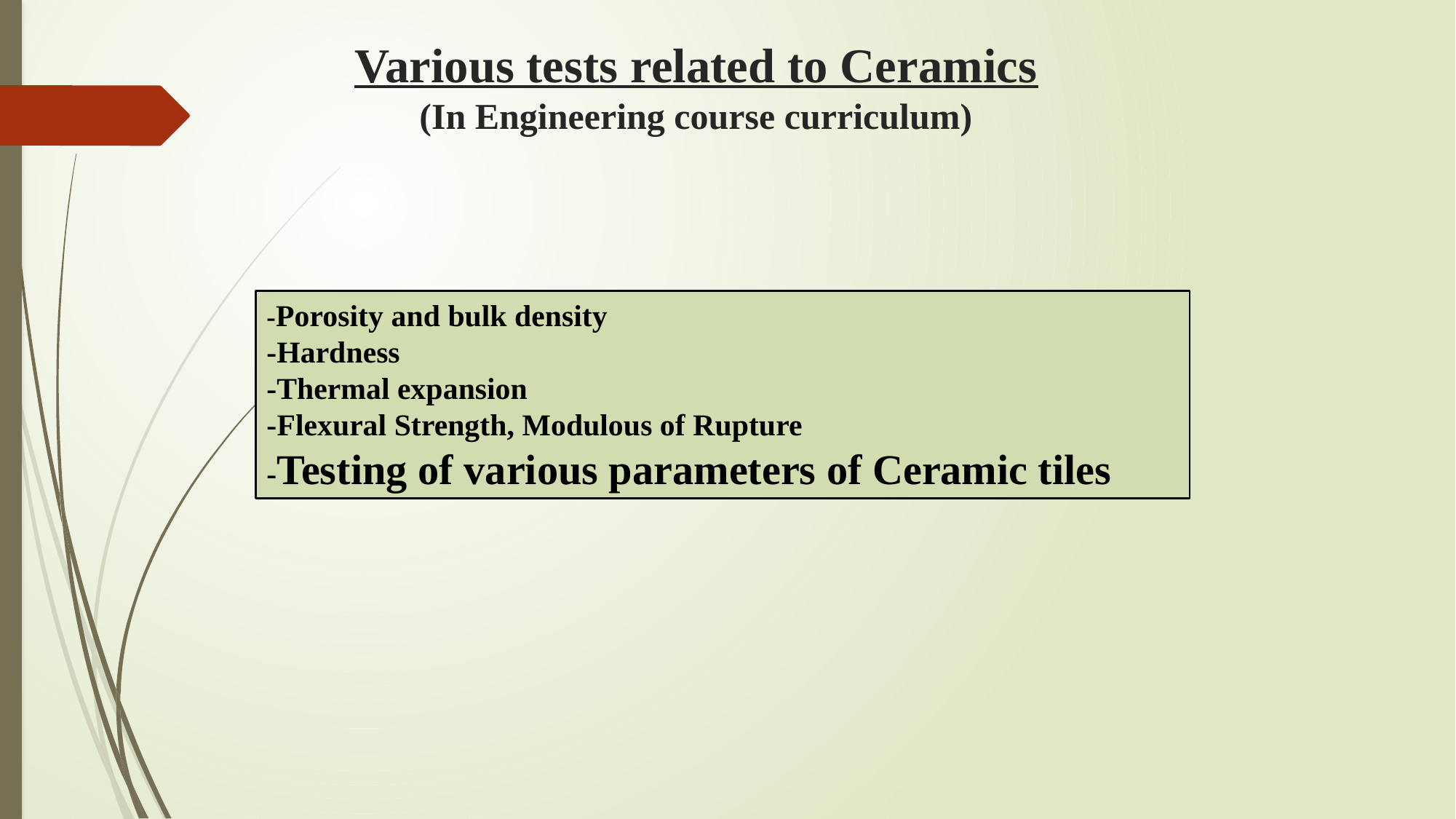

# Various tests related to Ceramics (In Engineering course curriculum)
-Porosity and bulk density
-Hardness
-Thermal expansion
-Flexural Strength, Modulous of Rupture
-Testing of various parameters of Ceramic tiles